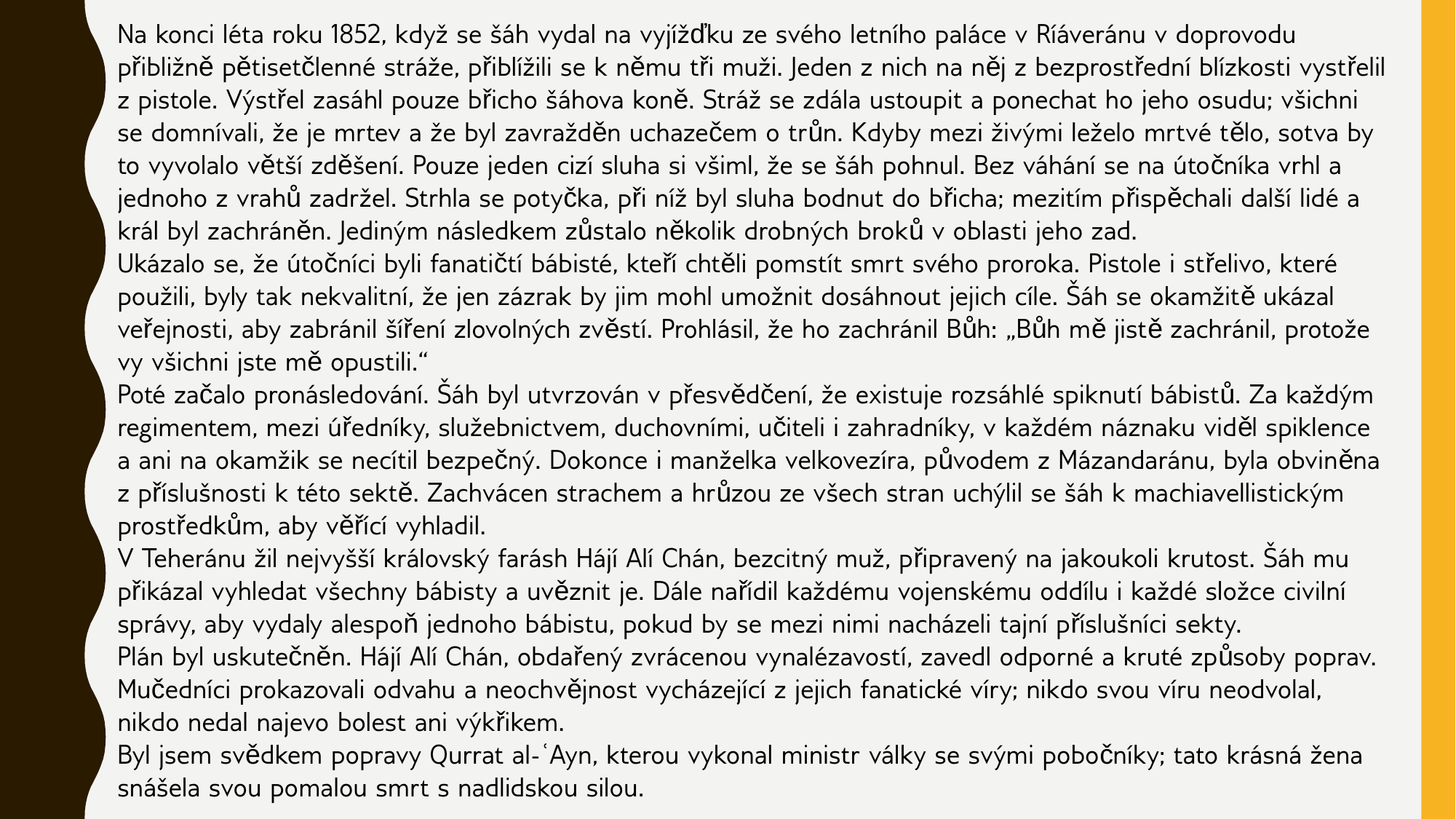

Na konci léta roku 1852, když se šáh vydal na vyjížďku ze svého letního paláce v Ríáveránu v doprovodu přibližně pětisetčlenné stráže, přiblížili se k němu tři muži. Jeden z nich na něj z bezprostřední blízkosti vystřelil z pistole. Výstřel zasáhl pouze břicho šáhova koně. Stráž se zdála ustoupit a ponechat ho jeho osudu; všichni se domnívali, že je mrtev a že byl zavražděn uchazečem o trůn. Kdyby mezi živými leželo mrtvé tělo, sotva by to vyvolalo větší zděšení. Pouze jeden cizí sluha si všiml, že se šáh pohnul. Bez váhání se na útočníka vrhl a jednoho z vrahů zadržel. Strhla se potyčka, při níž byl sluha bodnut do břicha; mezitím přispěchali další lidé a král byl zachráněn. Jediným následkem zůstalo několik drobných broků v oblasti jeho zad.
Ukázalo se, že útočníci byli fanatičtí bábisté, kteří chtěli pomstít smrt svého proroka. Pistole i střelivo, které použili, byly tak nekvalitní, že jen zázrak by jim mohl umožnit dosáhnout jejich cíle. Šáh se okamžitě ukázal veřejnosti, aby zabránil šíření zlovolných zvěstí. Prohlásil, že ho zachránil Bůh: „Bůh mě jistě zachránil, protože vy všichni jste mě opustili.“
Poté začalo pronásledování. Šáh byl utvrzován v přesvědčení, že existuje rozsáhlé spiknutí bábistů. Za každým regimentem, mezi úředníky, služebnictvem, duchovními, učiteli i zahradníky, v každém náznaku viděl spiklence a ani na okamžik se necítil bezpečný. Dokonce i manželka velkovezíra, původem z Mázandaránu, byla obviněna z příslušnosti k této sektě. Zachvácen strachem a hrůzou ze všech stran uchýlil se šáh k machiavellistickým prostředkům, aby věřící vyhladil.
V Teheránu žil nejvyšší královský farásh Hájí Alí Chán, bezcitný muž, připravený na jakoukoli krutost. Šáh mu přikázal vyhledat všechny bábisty a uvěznit je. Dále nařídil každému vojenskému oddílu i každé složce civilní správy, aby vydaly alespoň jednoho bábistu, pokud by se mezi nimi nacházeli tajní příslušníci sekty.
Plán byl uskutečněn. Hájí Alí Chán, obdařený zvrácenou vynalézavostí, zavedl odporné a kruté způsoby poprav. Mučedníci prokazovali odvahu a neochvějnost vycházející z jejich fanatické víry; nikdo svou víru neodvolal, nikdo nedal najevo bolest ani výkřikem.
Byl jsem svědkem popravy Qurrat al-ʿAyn, kterou vykonal ministr války se svými pobočníky; tato krásná žena snášela svou pomalou smrt s nadlidskou silou.